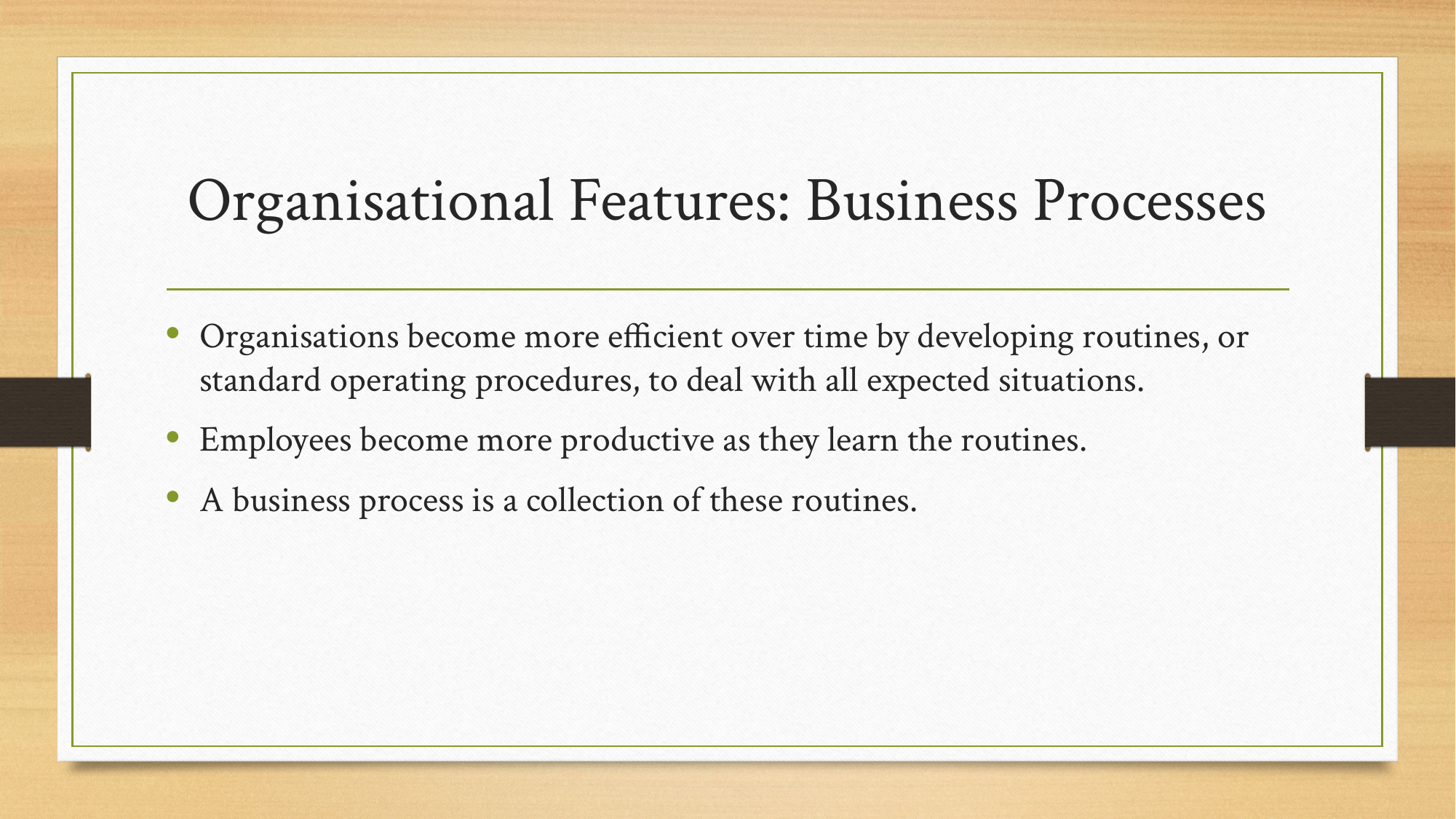

# Organisational Features: Business Processes
Organisations become more efficient over time by developing routines, or standard operating procedures, to deal with all expected situations.
Employees become more productive as they learn the routines.
A business process is a collection of these routines.